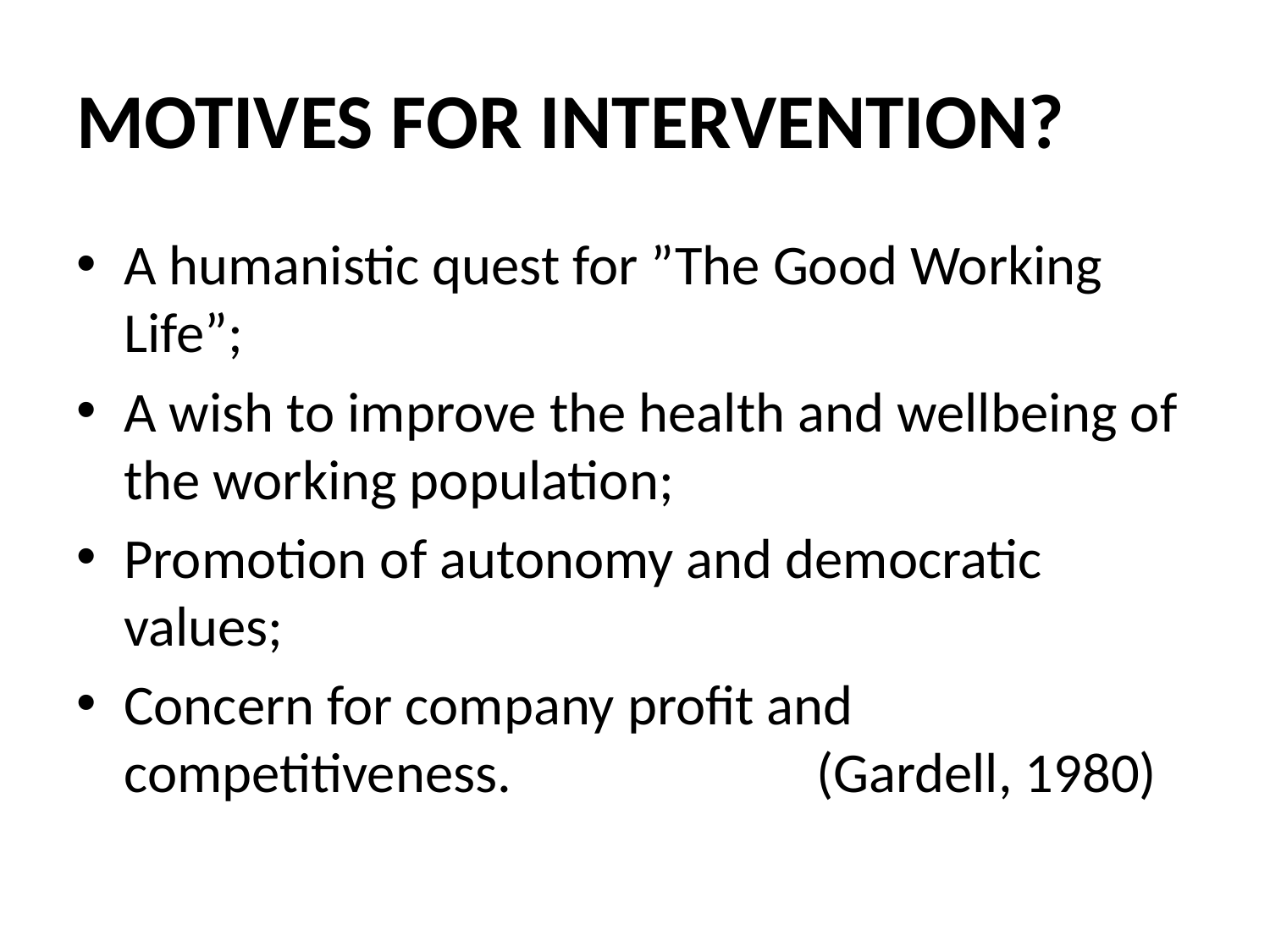

# MOTIVES FOR INTERVENTION?
A humanistic quest for ”The Good Working Life”;
A wish to improve the health and wellbeing of the working population;
Promotion of autonomy and democratic values;
Concern for company profit and competitiveness.                        (Gardell, 1980)